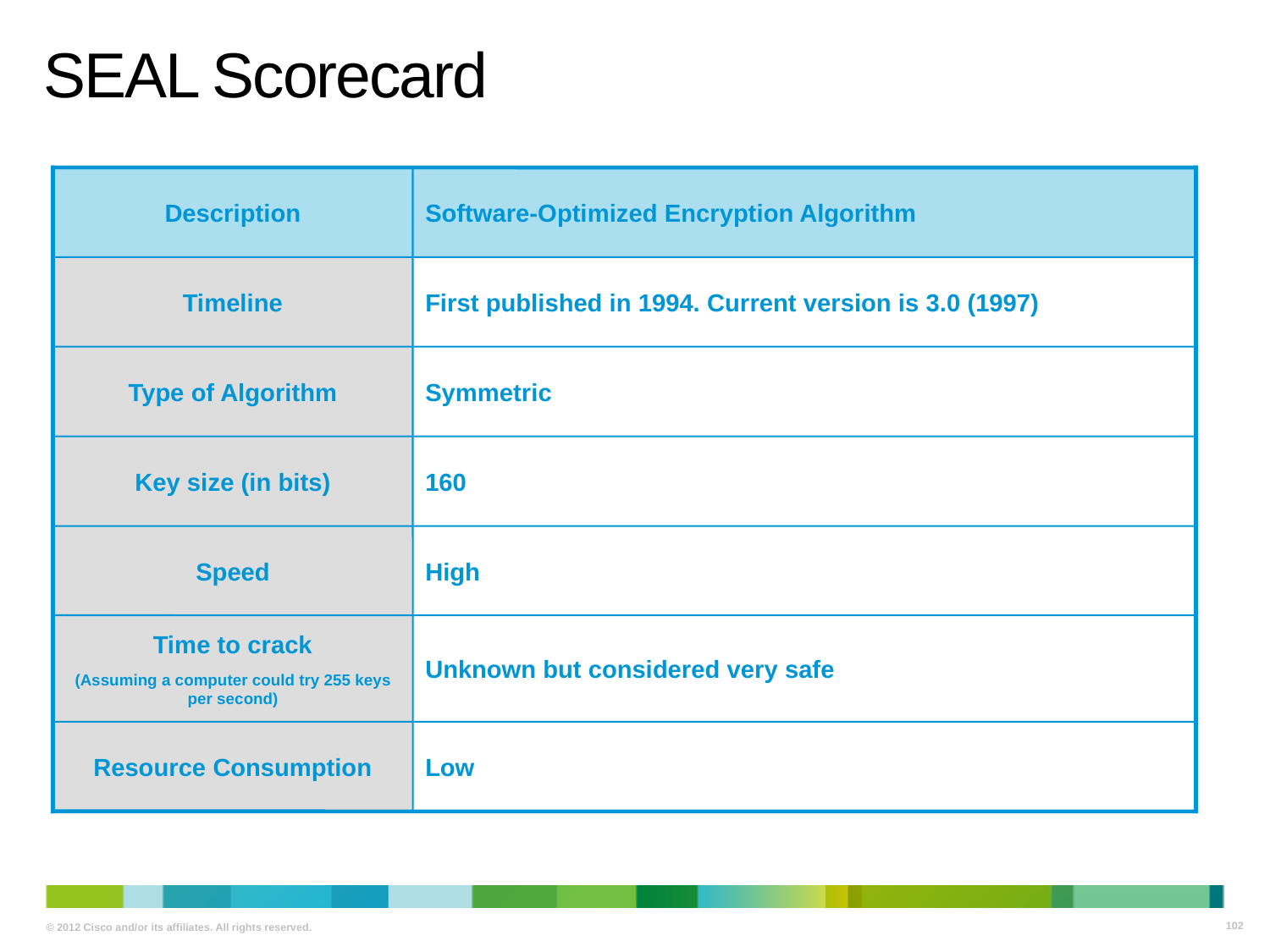

# SEAL Scorecard
Description

Software-Optimized Encryption Algorithm

Timeline

First published in 1994. Current version is 3.0 (1997)
Type of Algorithm

Symmetric
Key size (in bits)

160
Speed

High
Time to crack
(Assuming a computer could try 255 keys per second)

Unknown but considered very safe
Resource Consumption

Low